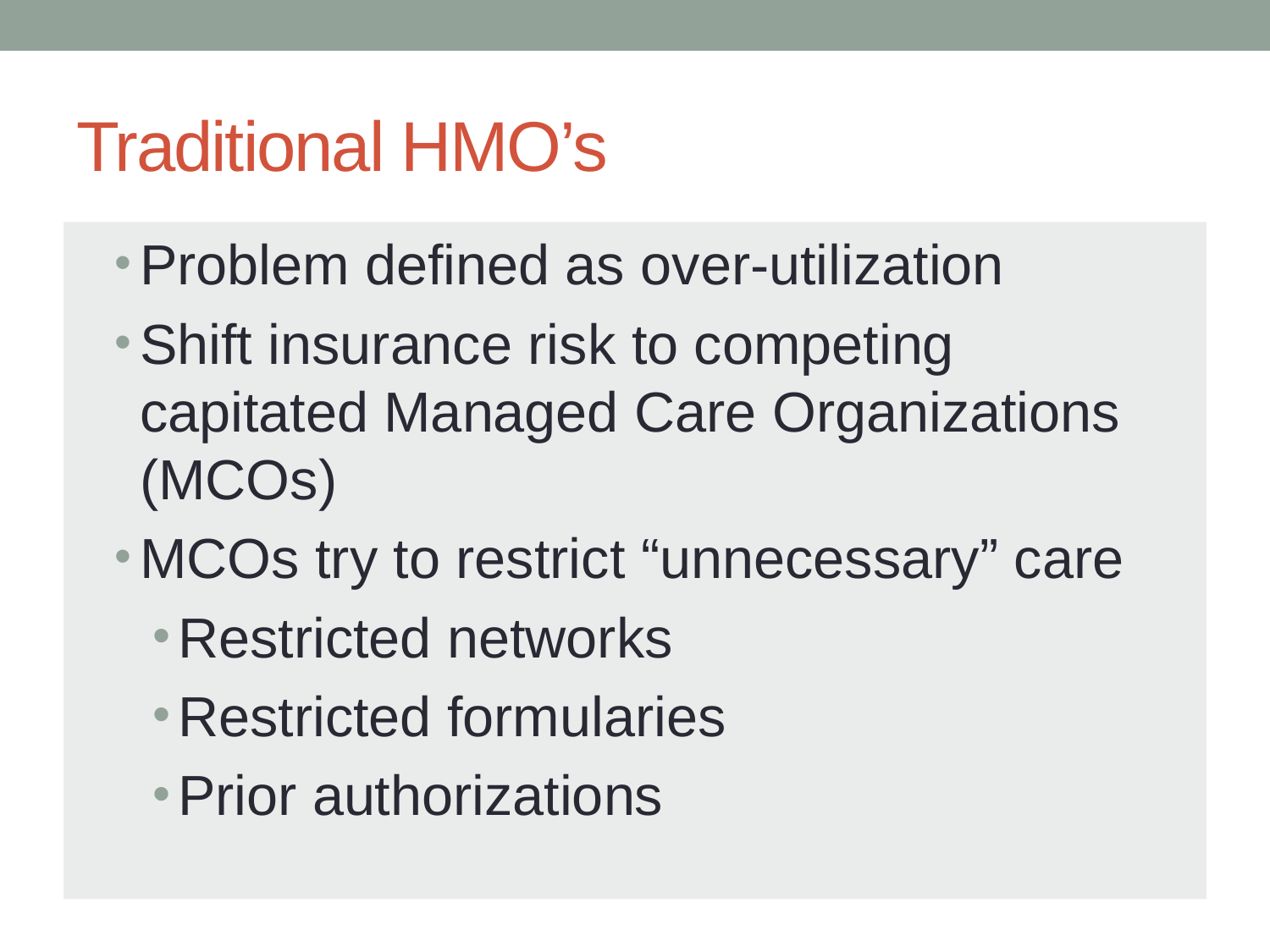

# Traditional HMO’s
Problem defined as over-utilization
Shift insurance risk to competing capitated Managed Care Organizations (MCOs)
MCOs try to restrict “unnecessary” care
Restricted networks
Restricted formularies
Prior authorizations